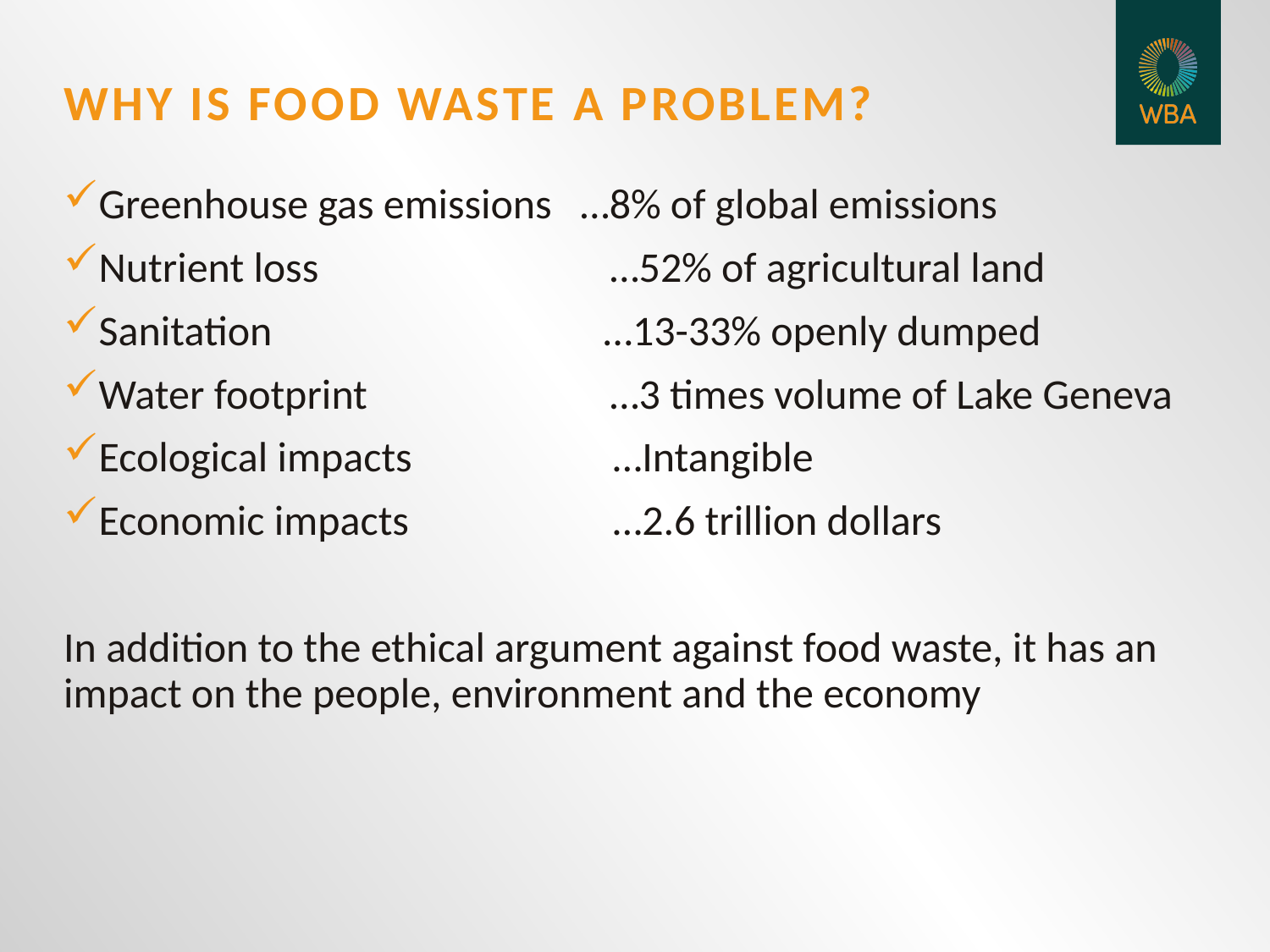

# WHY IS FOOD WASTE A PROBLEM?
Greenhouse gas emissions   …8% of global emissions
Nutrient loss		              …52% of agricultural land
Sanitation			…13-33% openly dumped
Water footprint	              …3 times volume of Lake Geneva
Ecological impacts		 …Intangible
Economic impacts		 …2.6 trillion dollars

In addition to the ethical argument against food waste, it has an impact on the people, environment and the economy